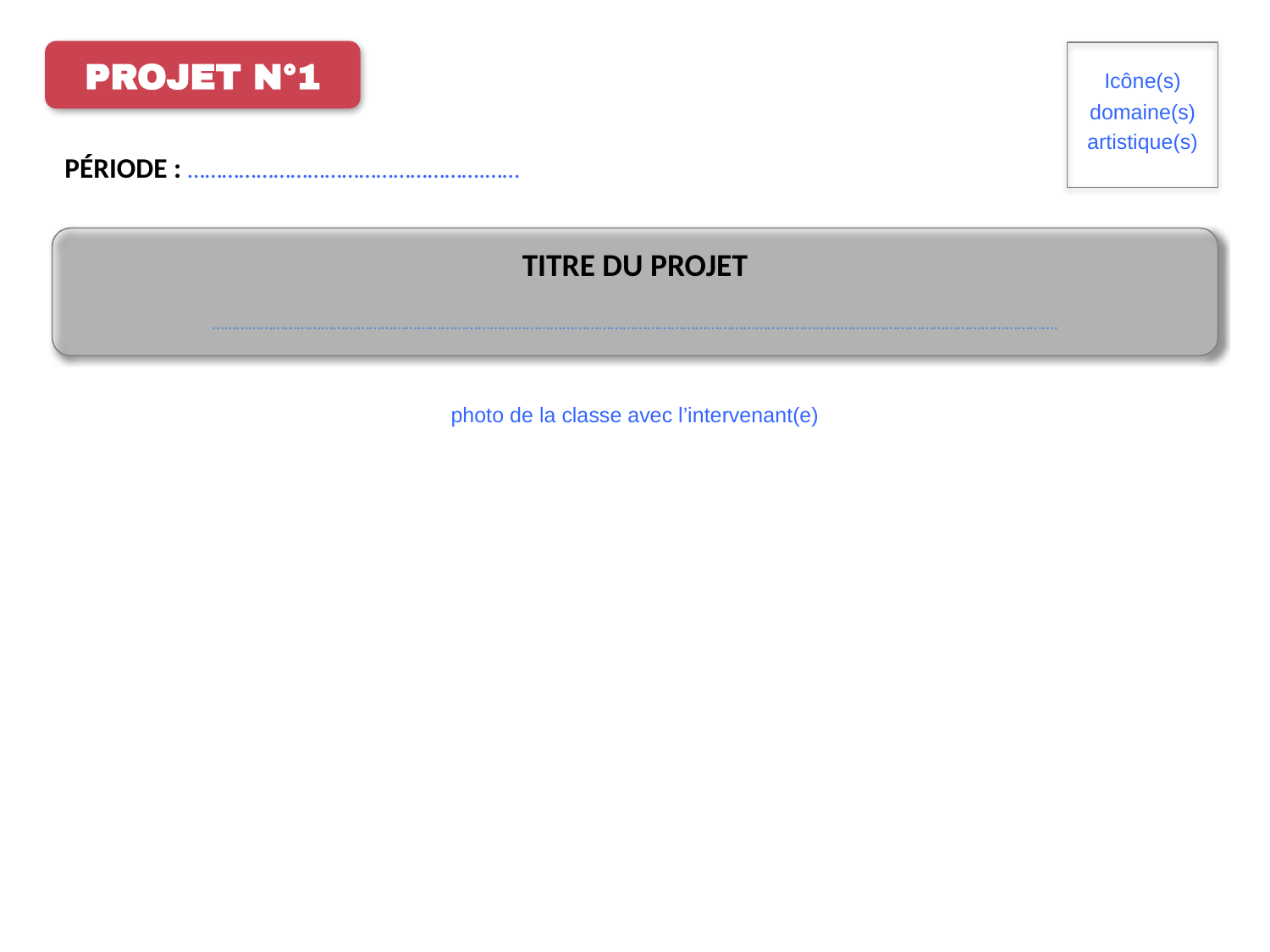

PROJET N°1

Icône(s) domaine(s) artistique(s)
PÉRIODE : …………………………………………….……

TITRE DU PROJET

………………………………………………………………………………………………………………………………………………..……………………………………….
photo de la classe avec l’intervenant(e)